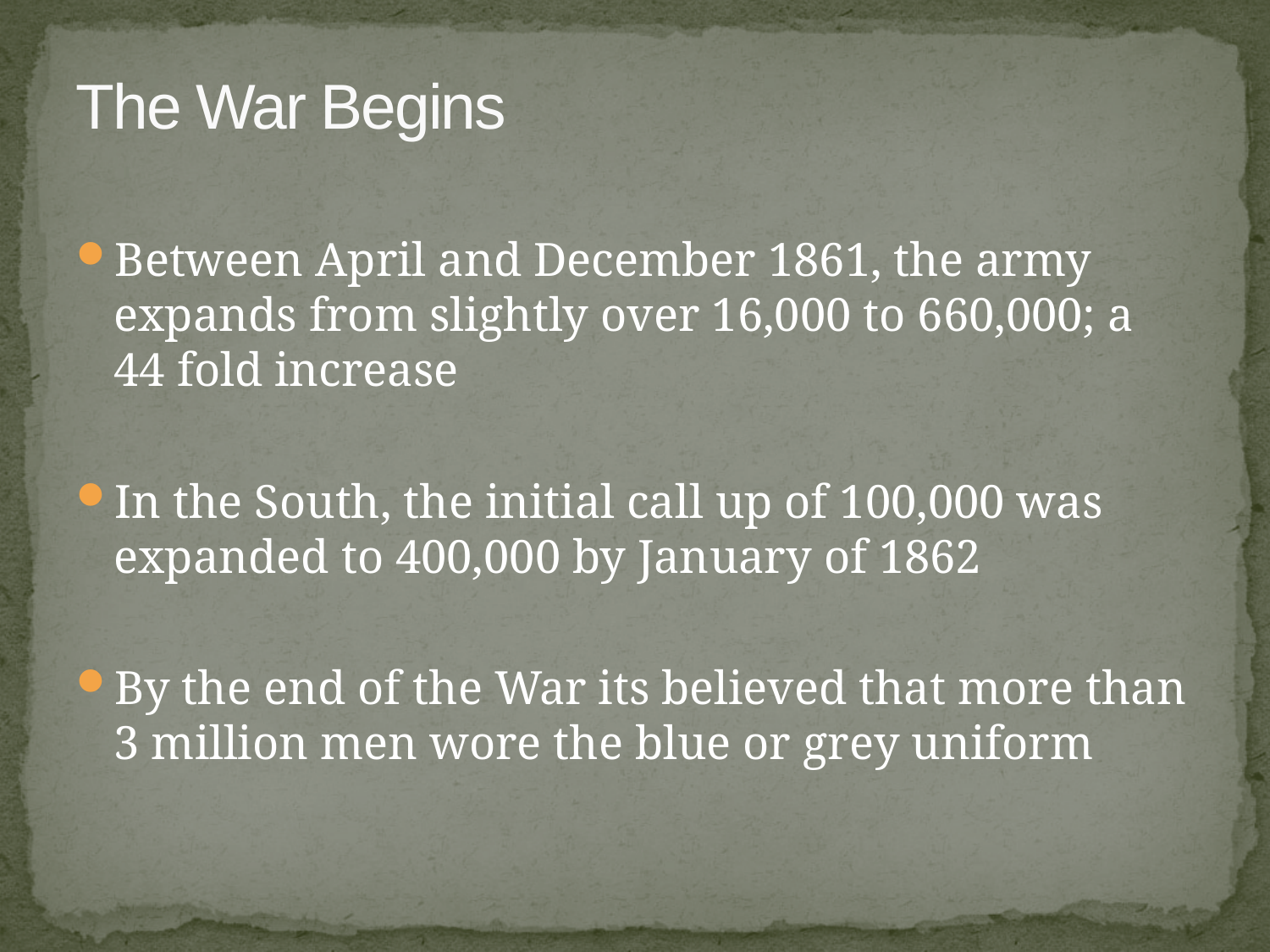

# The War Begins

Between April and December 1861, the army expands from slightly over 16,000 to 660,000; a 44 fold increase

In the South, the initial call up of 100,000 was expanded to 400,000 by January of 1862

By the end of the War its believed that more than 3 million men wore the blue or grey uniform